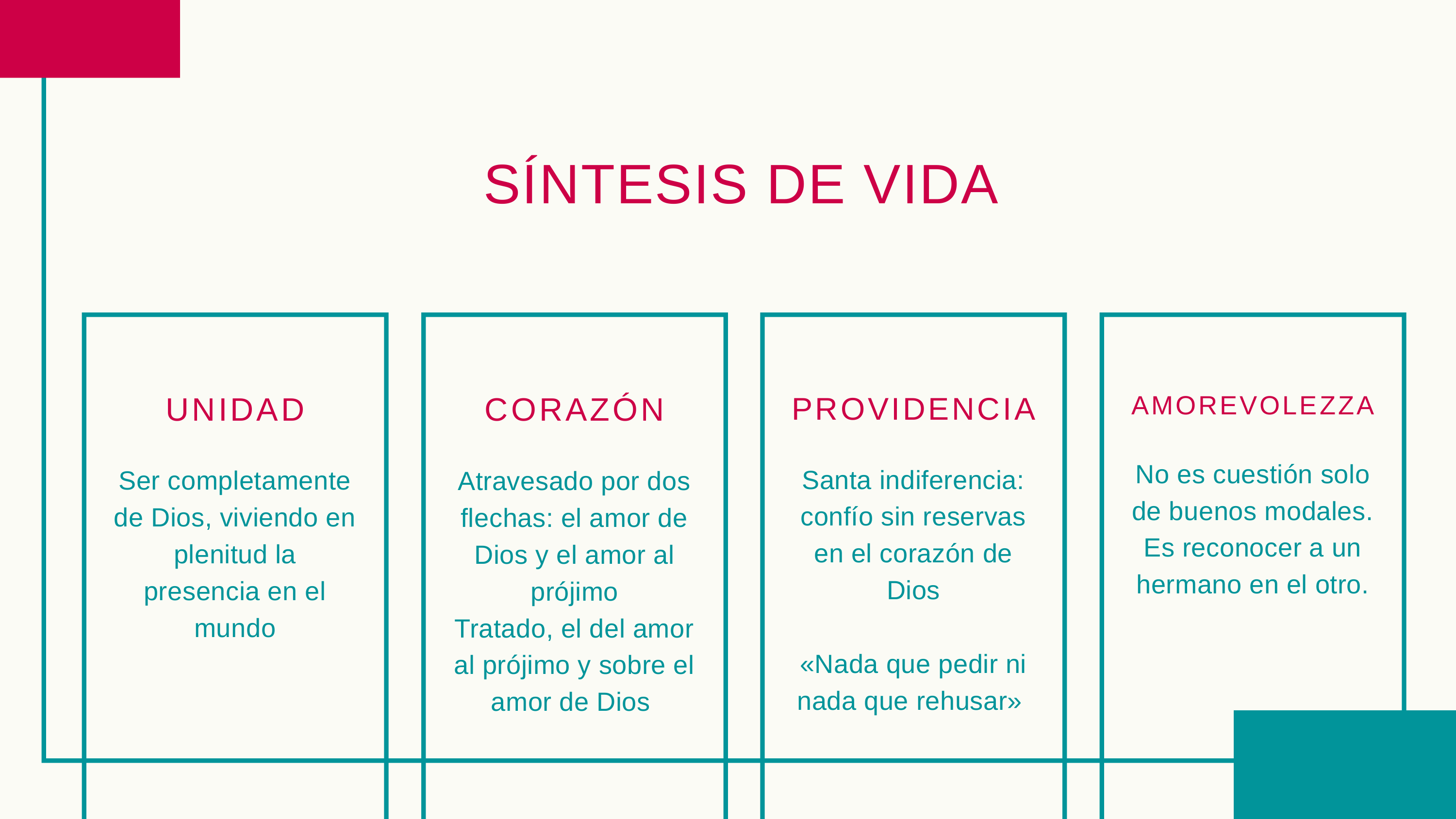

SÍNTESIS DE VIDA

UNIDAD
Ser completamente de Dios, viviendo en plenitud la presencia en el mundo

CORAZÓN
Atravesado por dos flechas: el amor de Dios y el amor al prójimo
Tratado, el del amor al prójimo y sobre el amor de Dios
PROVIDENCIA
Santa indiferencia: confío sin reservas en el corazón de Dios

«Nada que pedir ni nada que rehusar»
AMOREVOLEZZA
No es cuestión solo de buenos modales. Es reconocer a un hermano en el otro.